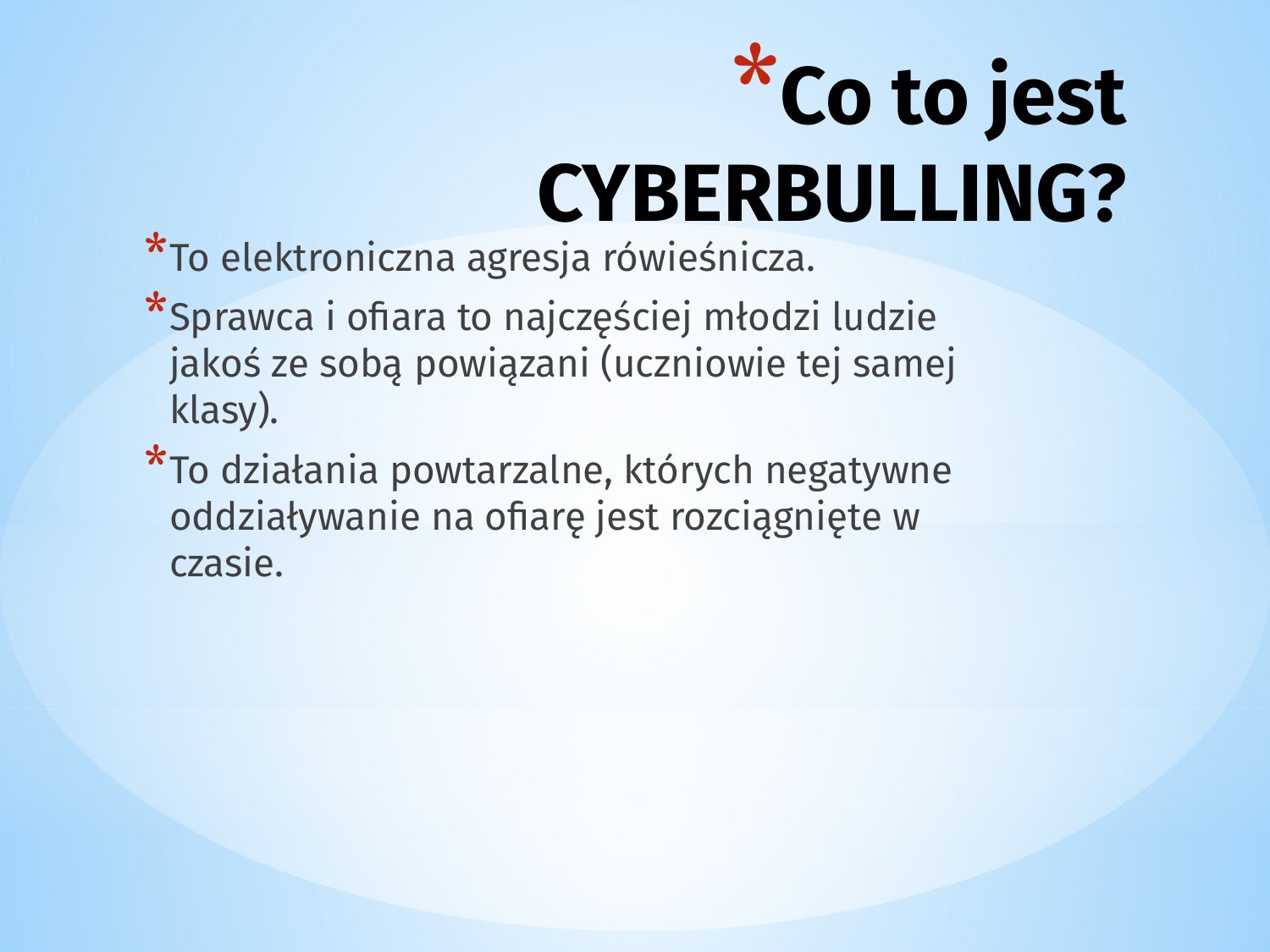

# Co to jest CYBERBULLING?
To elektroniczna agresja rówieśnicza.
Sprawca i ofiara to najczęściej młodzi ludzie jakoś ze sobą powiązani (uczniowie tej samej klasy).
To działania powtarzalne, których negatywne oddziaływanie na ofiarę jest rozciągnięte w czasie.